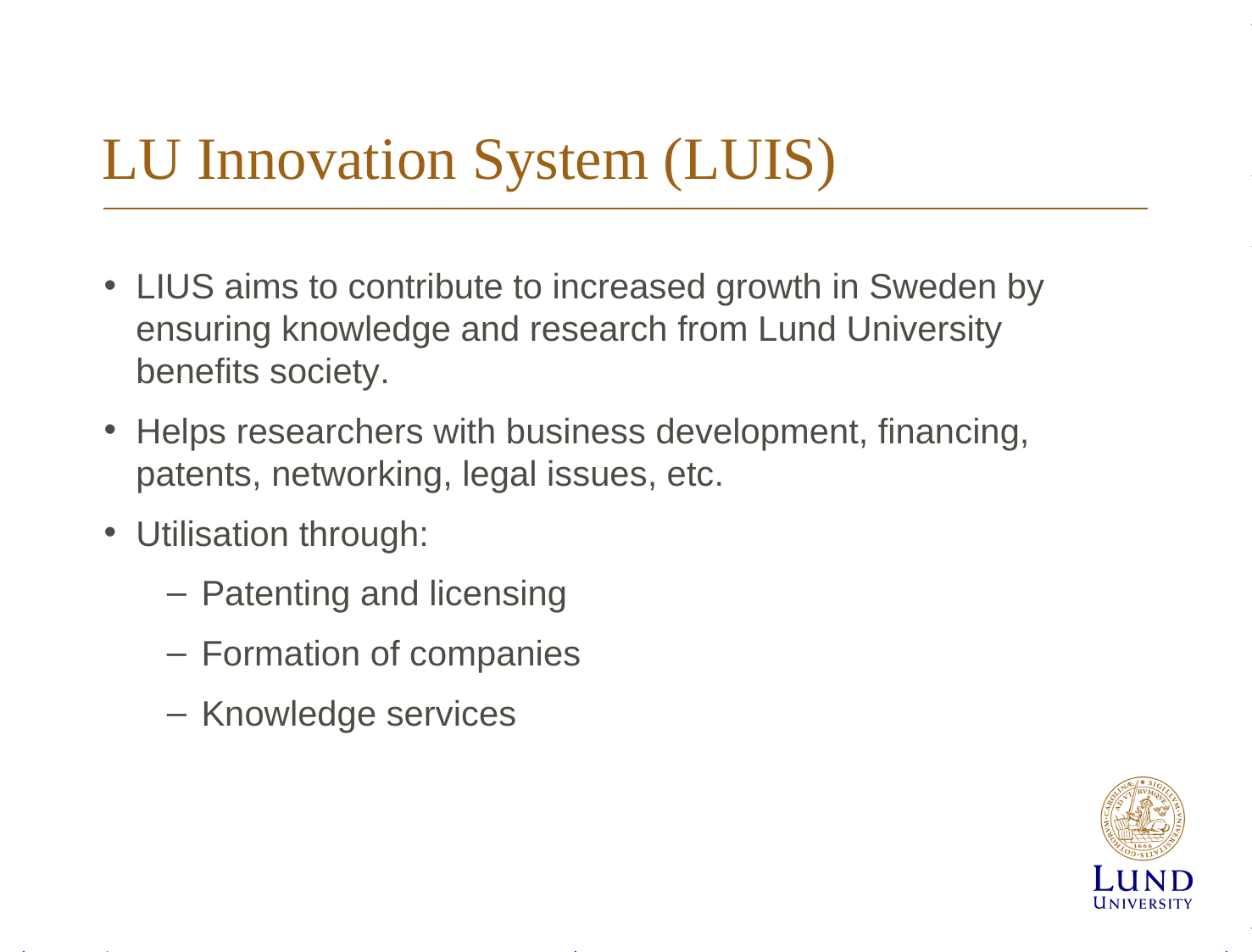

# LU Innovation System (LUIS)
LIUS aims to contribute to increased growth in Sweden by ensuring knowledge and research from Lund University benefits society.
Helps researchers with business development, financing, patents, networking, legal issues, etc.
Utilisation through:
Patenting and licensing
Formation of companies
Knowledge services